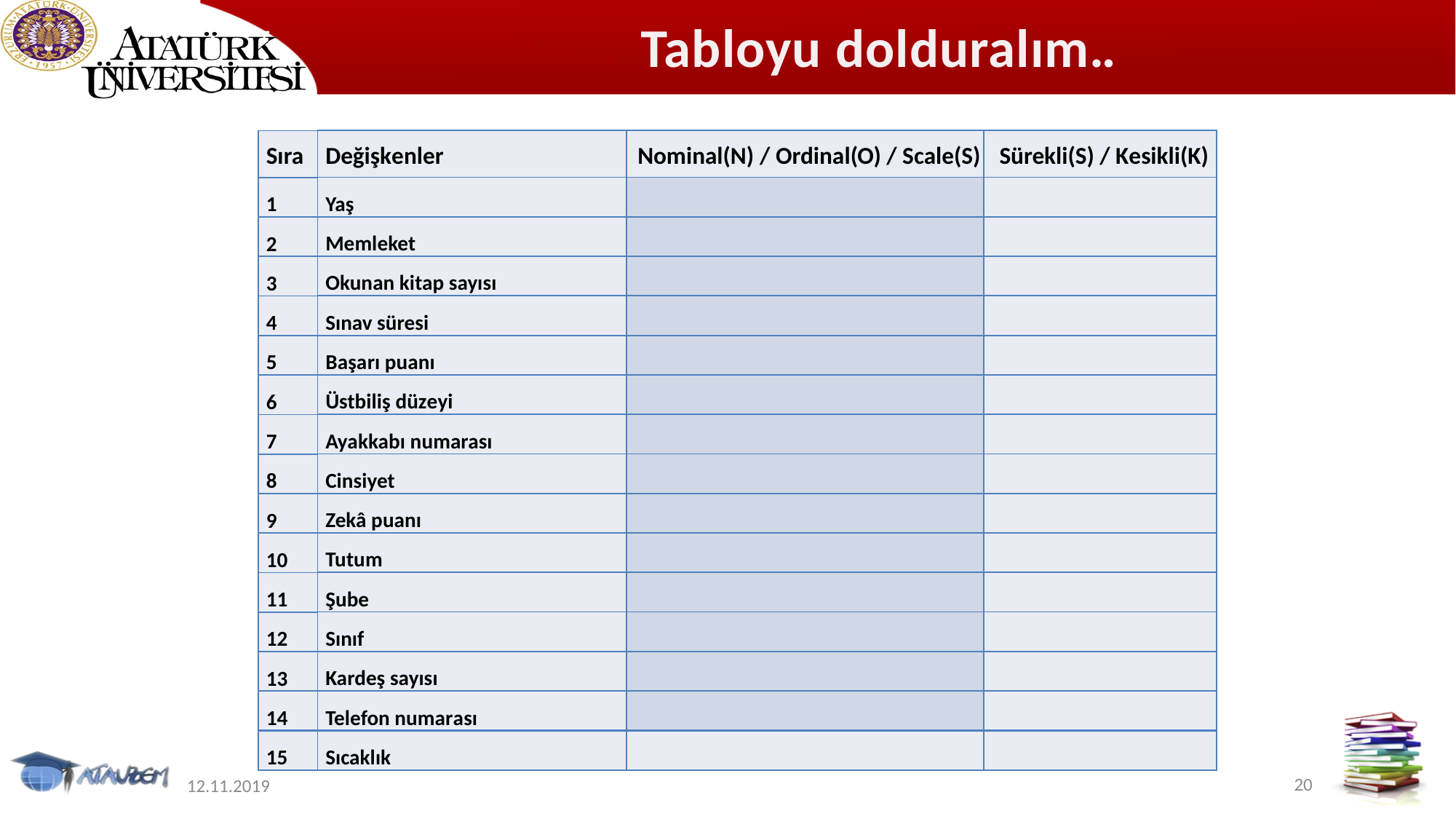

# Tabloyu dolduralım…
| Değişkenler | Nominal(N) / Ordinal(O) / Scale(S) | Sürekli(S) / Kesikli(K) |
| --- | --- | --- |
| Yaş |  |  |
| Memleket |  |  |
| Okunan kitap sayısı |  |  |
| Sınav süresi |  |  |
| Başarı puanı |  |  |
| Üstbiliş düzeyi |  |  |
| Ayakkabı numarası |  |  |
| Cinsiyet |  |  |
| Zekâ puanı |  |  |
| Tutum |  |  |
| Şube |  |  |
| Sınıf |  |  |
| Kardeş sayısı |  |  |
| Telefon numarası |  |  |
| Sıcaklık |  |  |
| Sıra |
| --- |
| 1 |
| 2 |
| 3 |
| 4 |
| 5 |
| 6 |
| 7 |
| 8 |
| 9 |
| 10 |
| 11 |
| 12 |
| 13 |
| 14 |
| 15 |
20
12.11.2019